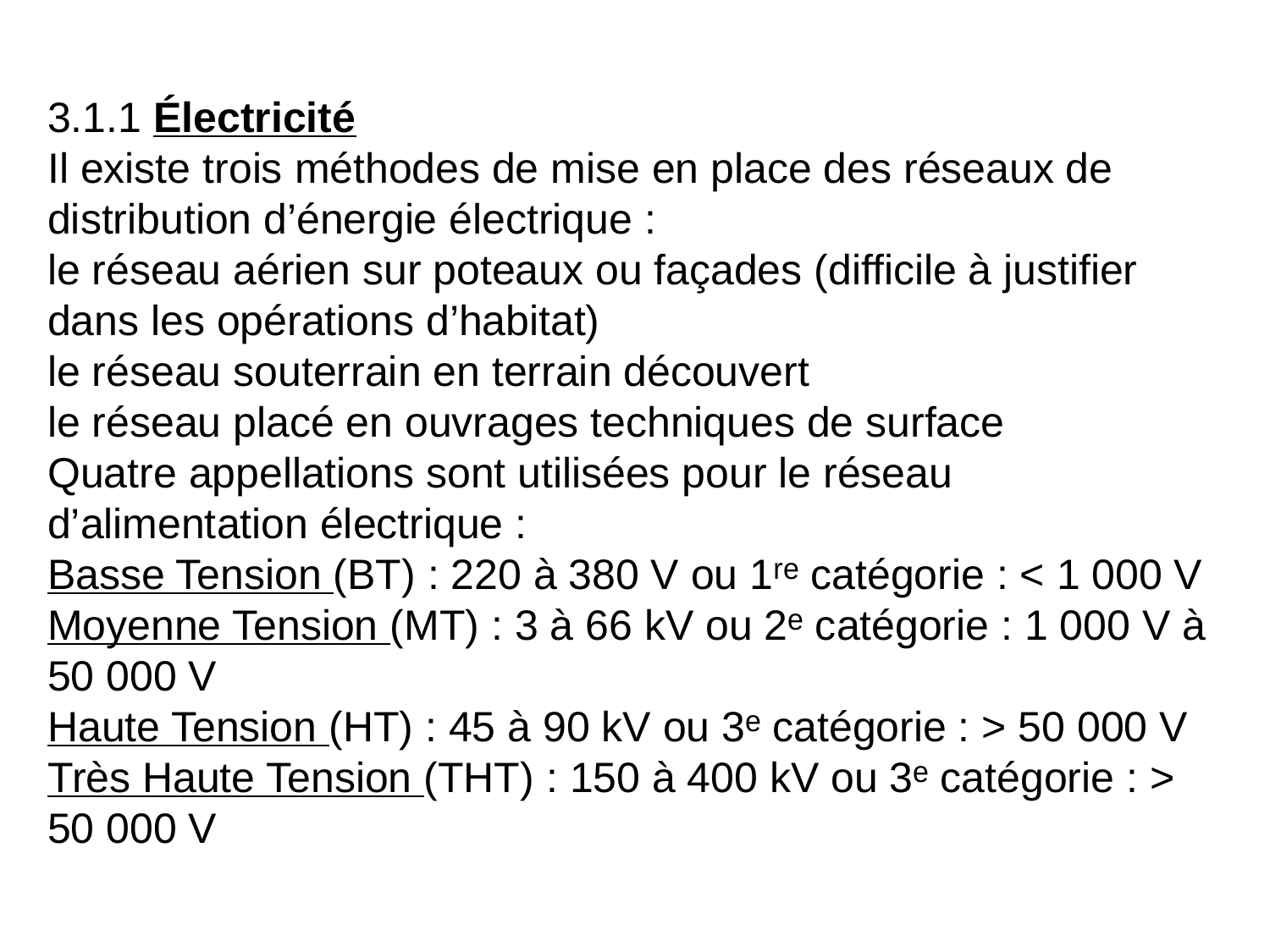

# 3.1.1 Électricité Il existe trois méthodes de mise en place des réseaux de distribution d’énergie électrique : le réseau aérien sur poteaux ou façades (difficile à justifier dans les opérations d’habitat)​ le réseau souterrain en terrain découvert​ le réseau placé en ouvrages techniques de surface​ Quatre appellations sont utilisées pour le réseau d’alimentation électrique : Basse Tension (BT) : 220 à 380 V ou 1ʳᵉ catégorie : < 1 000 V​ Moyenne Tension (MT) : 3 à 66 kV ou 2ᵉ catégorie : 1 000 V à 50 000 V​ Haute Tension (HT) : 45 à 90 kV ou 3ᵉ catégorie : > 50 000 V​ Très Haute Tension (THT) : 150 à 400 kV ou 3ᵉ catégorie : > 50 000 V​